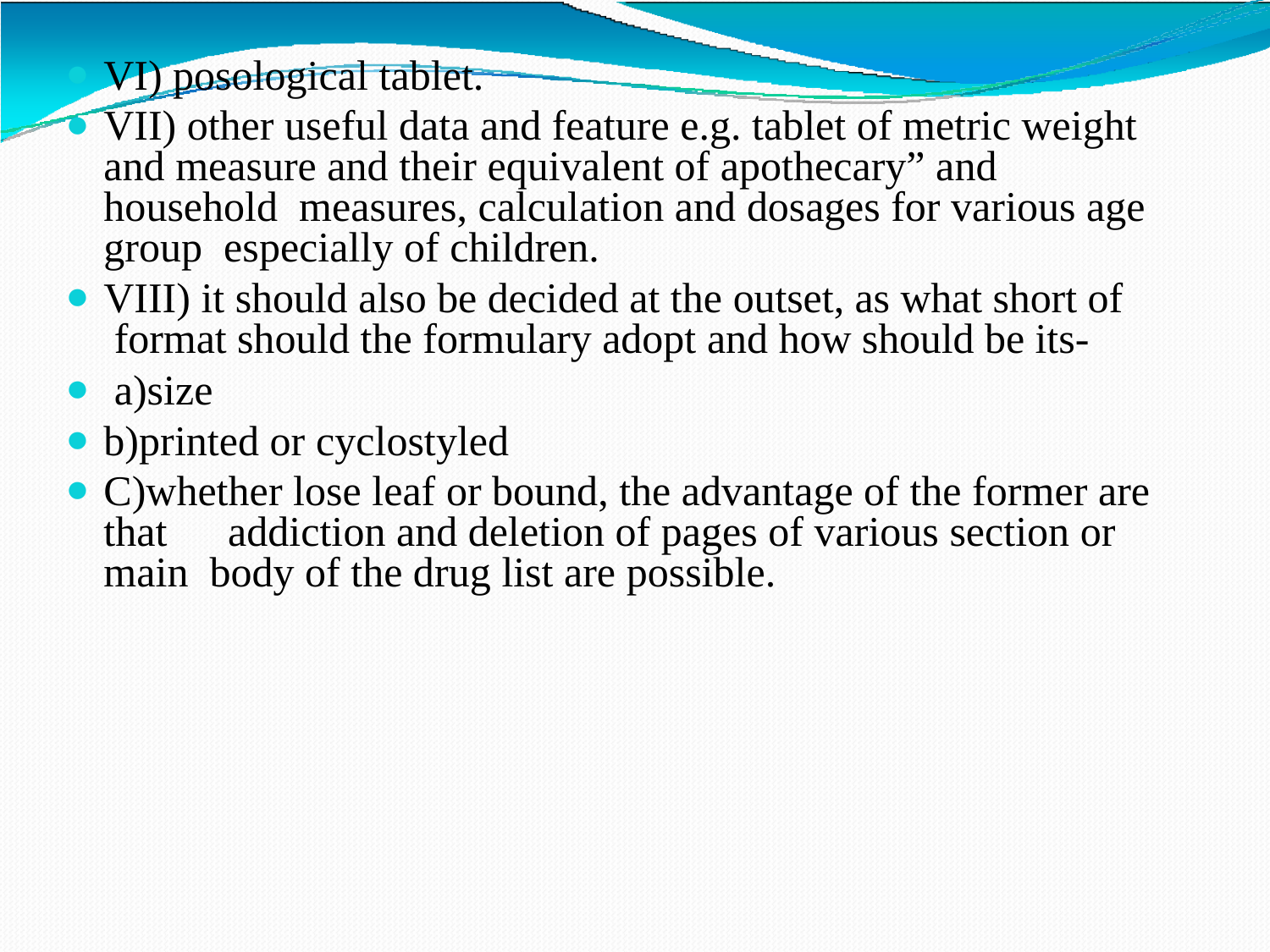

VI) posological tablet.
VII) other useful data and feature e.g. tablet of metric weight  and measure and their equivalent of apothecary” and household  measures, calculation and dosages for various age group  especially of children.
VIII) it should also be decided at the outset, as what short of  format should the formulary adopt and how should be its-
a)size
b)printed or cyclostyled
C)whether lose leaf or bound, the advantage of the former are  that	addiction and deletion of pages of various section or main  body of the drug list are possible.